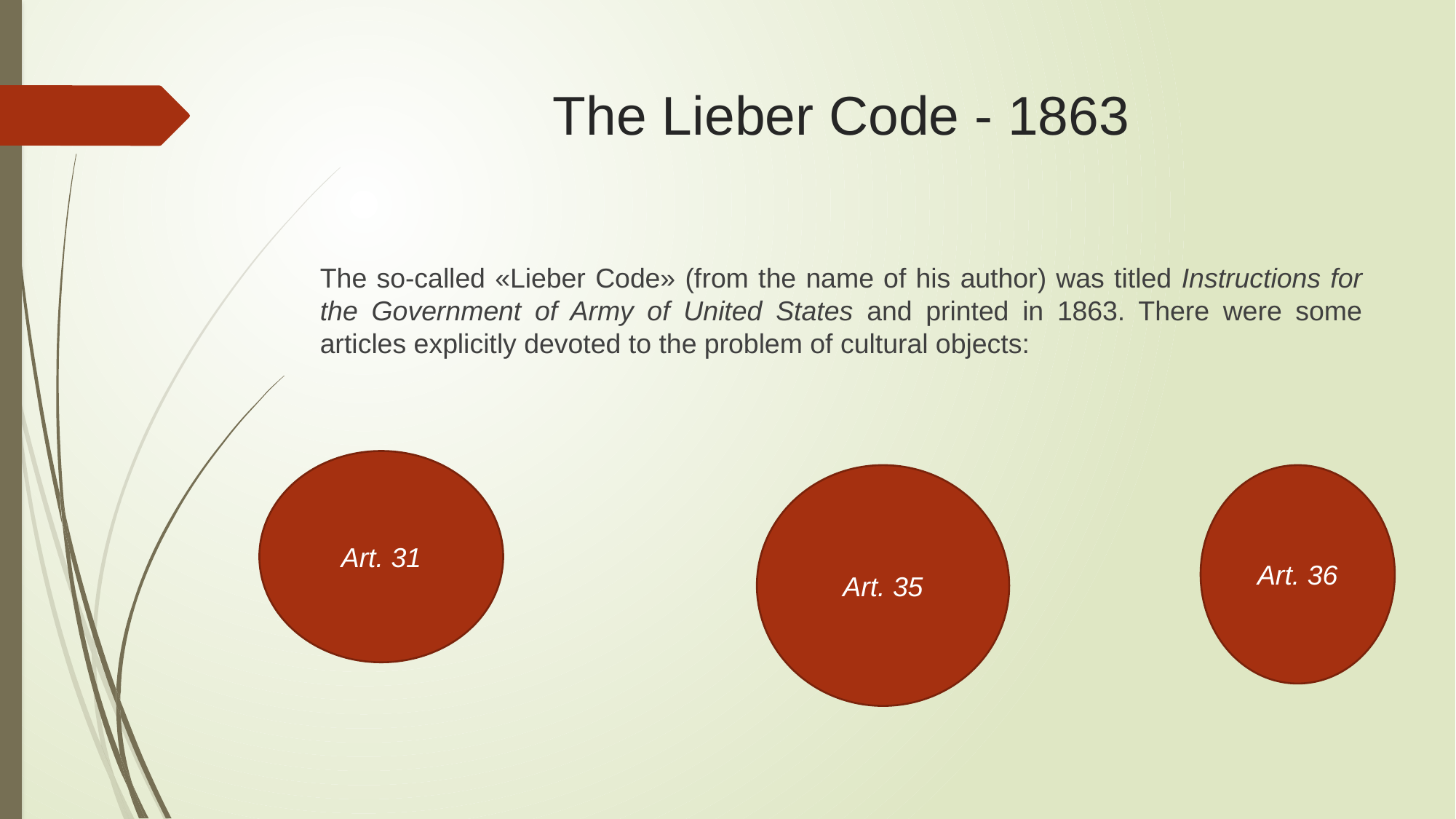

# The Lieber Code - 1863
The so-called «Lieber Code» (from the name of his author) was titled Instructions for the Government of Army of United States and printed in 1863. There were some articles explicitly devoted to the problem of cultural objects:

Art. 31
Art. 35
Art. 36